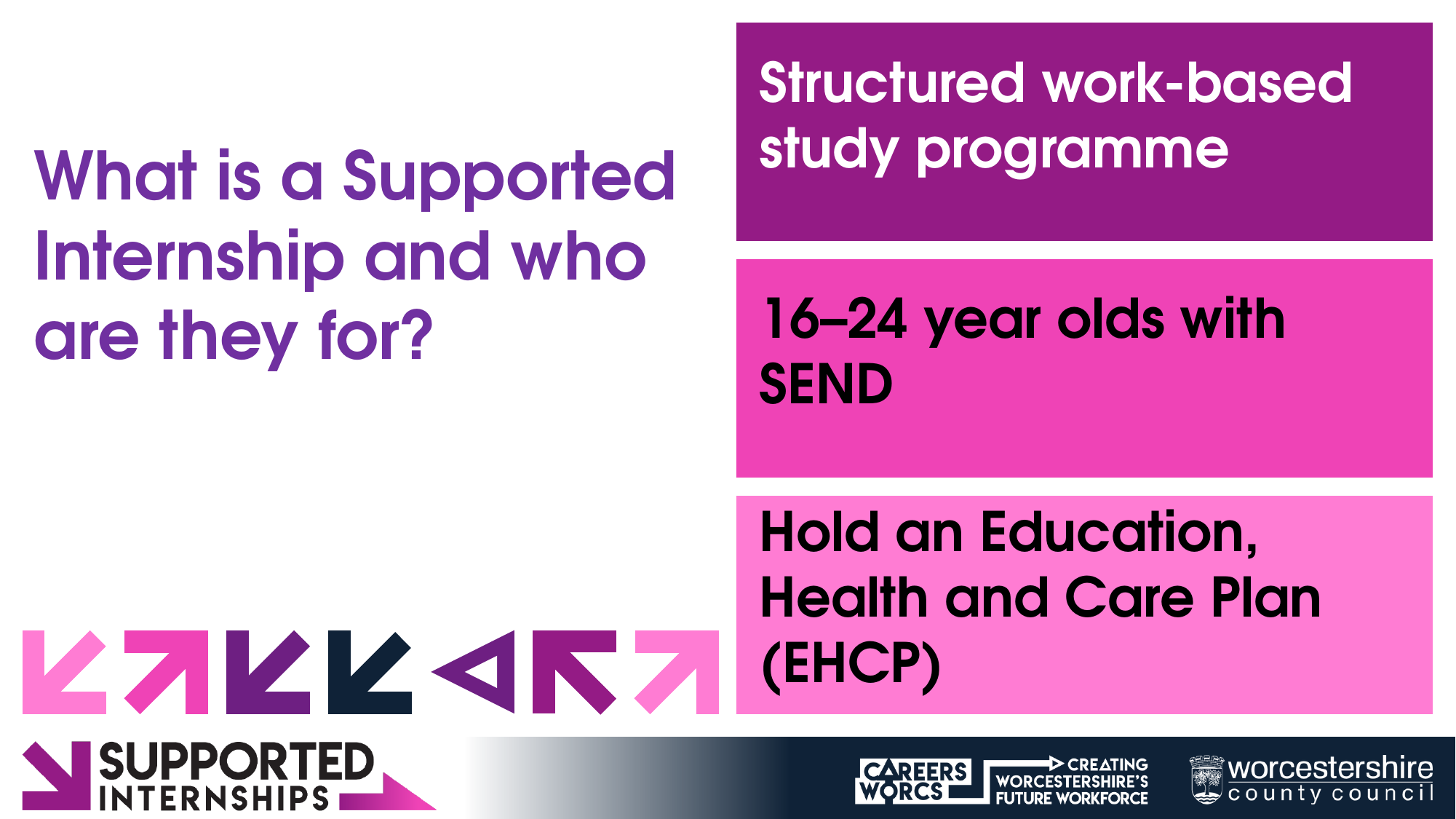

#
Structured work-based study programme

What is a Supported Internship and who are they for?

16–24 year olds with SEND

Hold an Education, Health and Care Plan (EHCP)